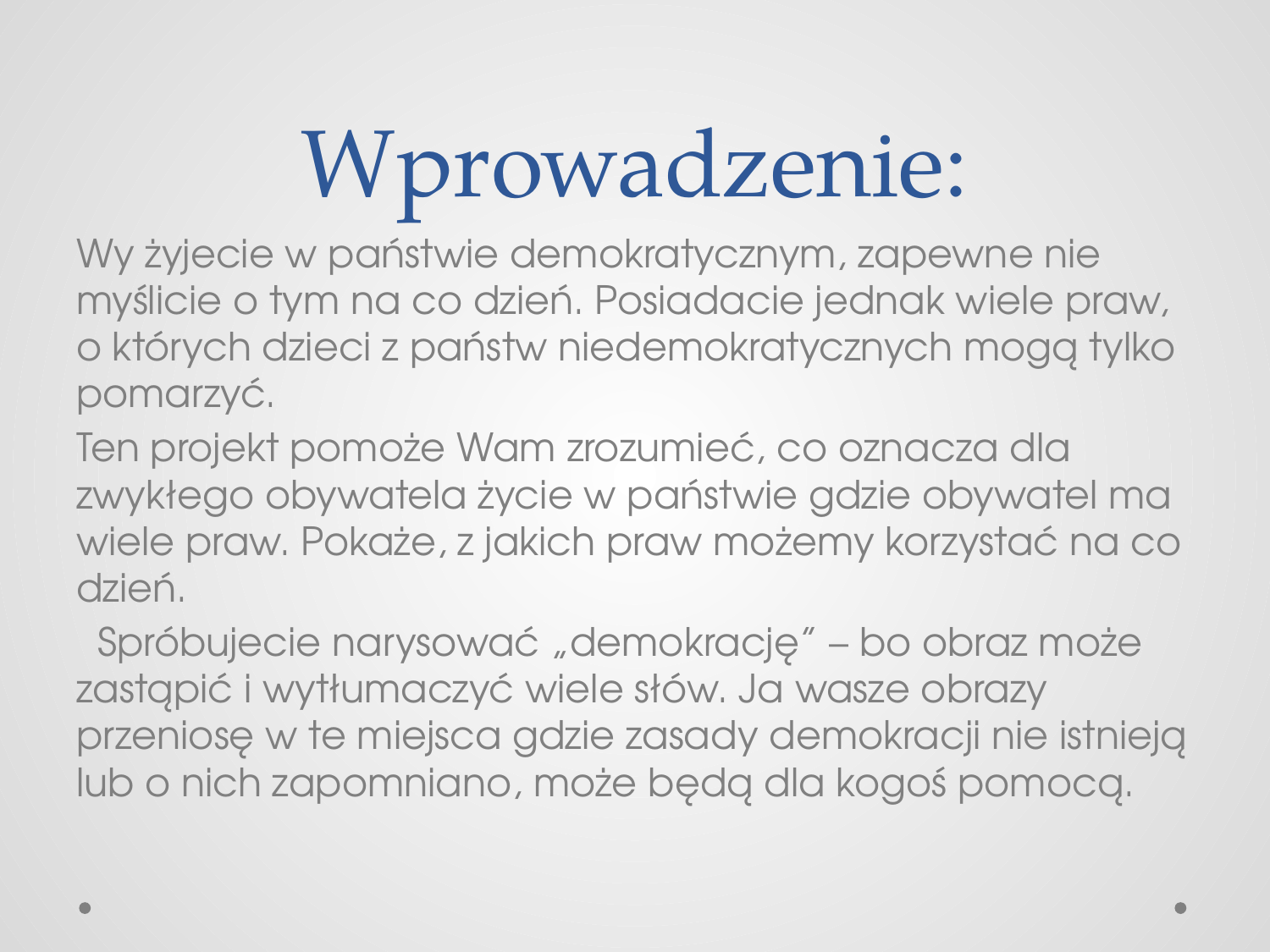

# Wprowadzenie:
Wy żyjecie w państwie demokratycznym, zapewne nie myślicie o tym na co dzień. Posiadacie jednak wiele praw, o których dzieci z państw niedemokratycznych mogą tylko pomarzyć.
Ten projekt pomoże Wam zrozumieć, co oznacza dla zwykłego obywatela życie w państwie gdzie obywatel ma wiele praw. Pokaże, z jakich praw możemy korzystać na co dzień.
  Spróbujecie narysować „demokrację” – bo obraz może zastąpić i wytłumaczyć wiele słów. Ja wasze obrazy przeniosę w te miejsca gdzie zasady demokracji nie istnieją lub o nich zapomniano, może będą dla kogoś pomocą.